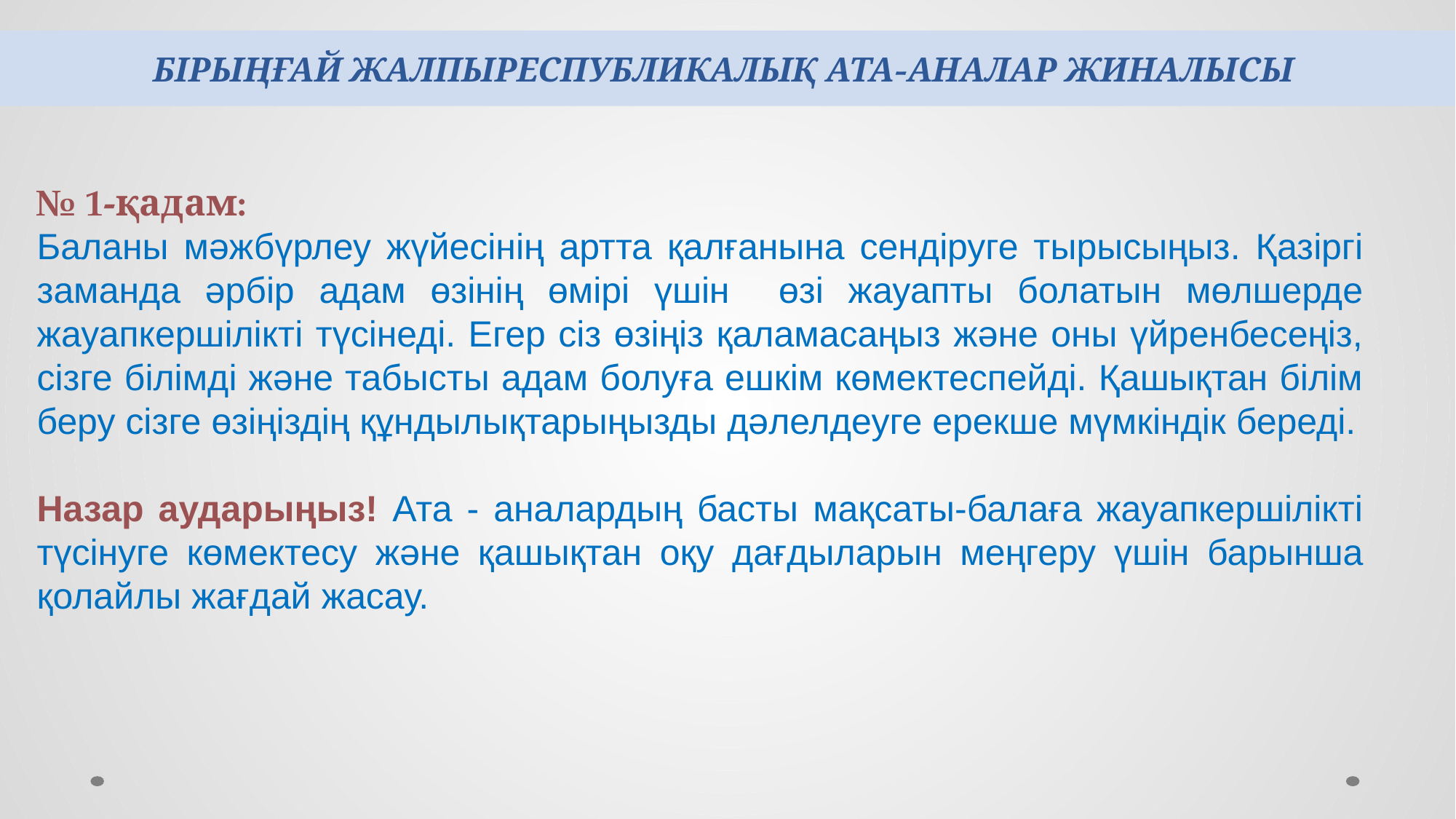

# БІРЫҢҒАЙ ЖАЛПЫРЕСПУБЛИКАЛЫҚ АТА-АНАЛАР ЖИНАЛЫСЫ

№ 1-қадам:
Баланы мәжбүрлеу жүйесінің артта қалғанына сендіруге тырысыңыз. Қазіргі заманда әрбір адам өзінің өмірі үшін  өзі жауапты болатын мөлшерде жауапкершілікті түсінеді. Егер сіз өзіңіз қаламасаңыз және оны үйренбесеңіз, сізге білімді және табысты адам болуға ешкім көмектеспейді. Қашықтан білім беру сізге өзіңіздің құндылықтарыңызды дәлелдеуге ерекше мүмкіндік береді.

Назар аударыңыз! Ата - аналардың басты мақсаты-балаға жауапкершілікті түсінуге көмектесу және қашықтан оқу дағдыларын меңгеру үшін барынша қолайлы жағдай жасау.